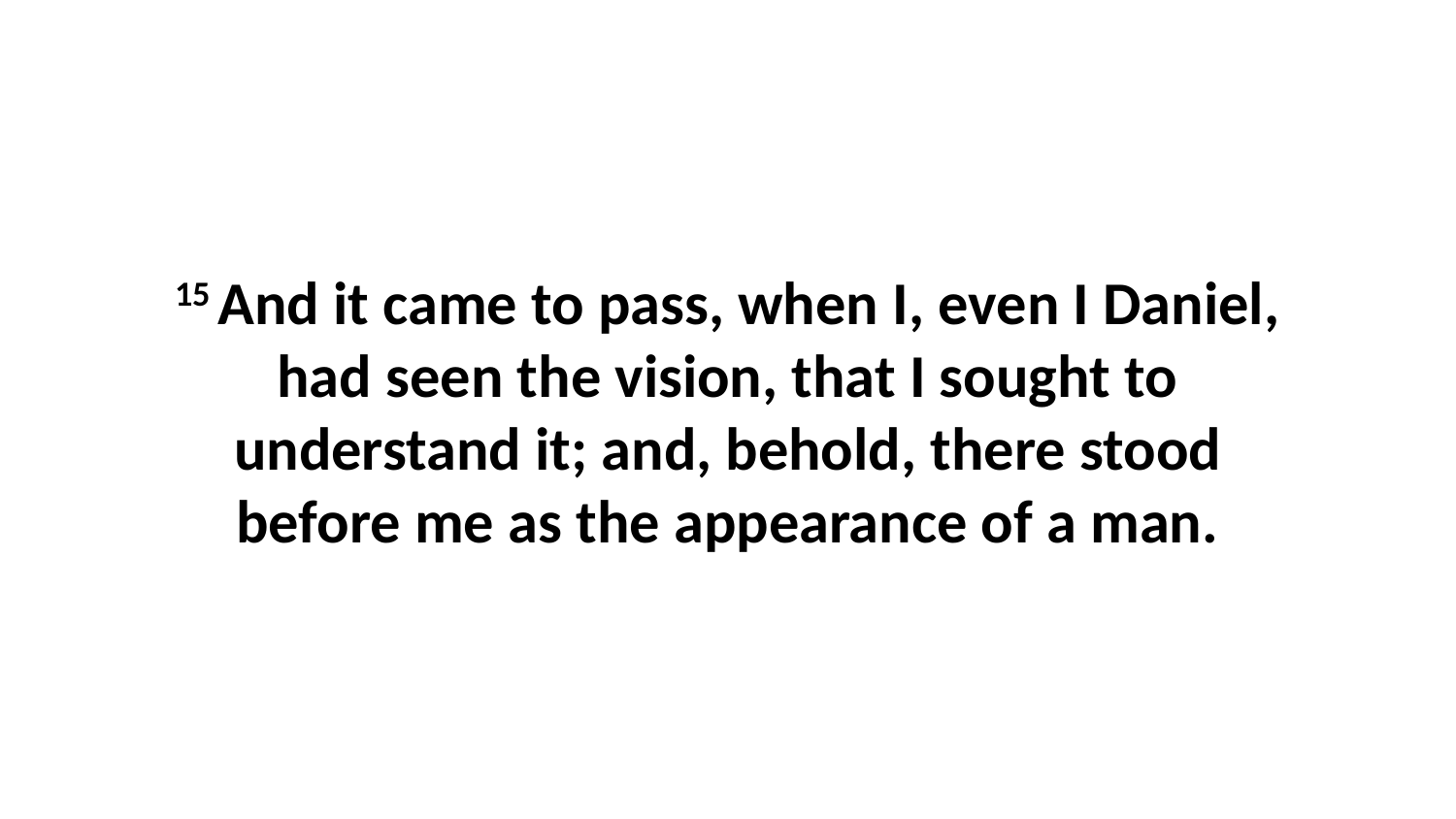

15 And it came to pass, when I, even I Daniel, had seen the vision, that I sought to understand it; and, behold, there stood before me as the appearance of a man.